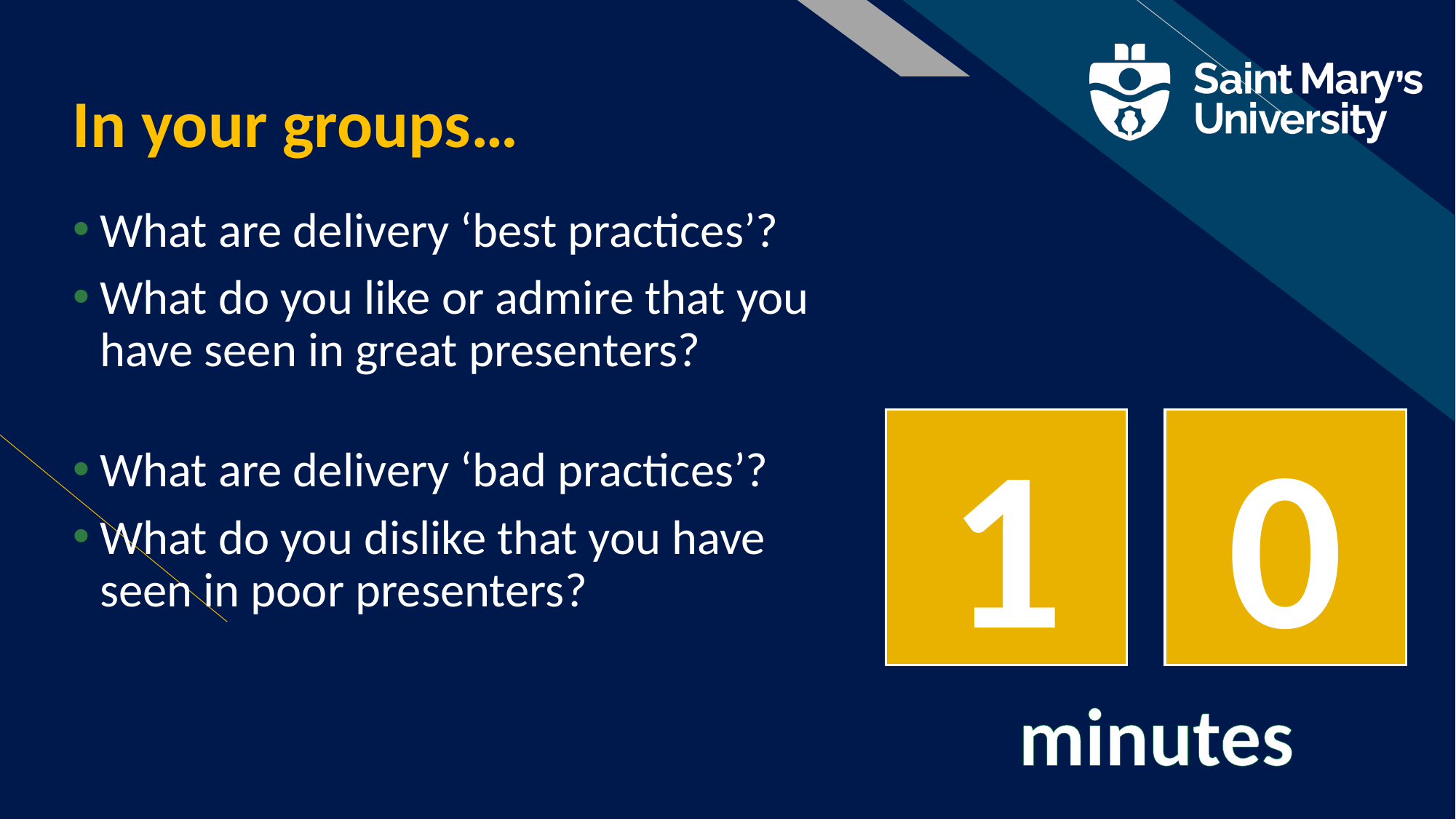

# In your groups…
What are delivery ‘best practices’?
What do you like or admire that you
have seen in great presenters?
What are delivery ‘bad practices’?
What do you dislike that you have
seen in poor presenters?
0
1
0
1
2
3
4
5
6
7
8
9
0
minutes